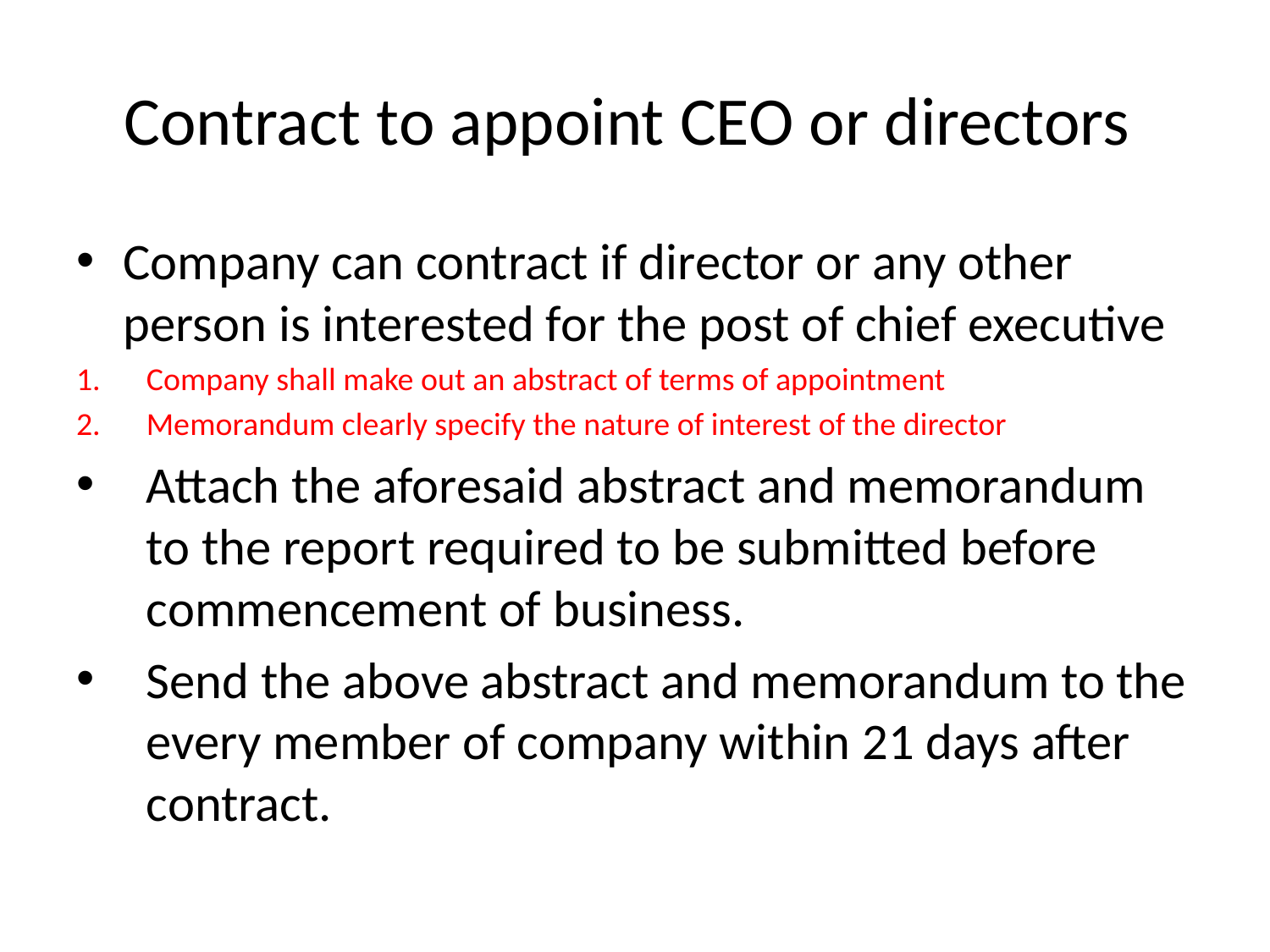

# Contract to appoint CEO or directors
Company can contract if director or any other person is interested for the post of chief executive
Company shall make out an abstract of terms of appointment
Memorandum clearly specify the nature of interest of the director
Attach the aforesaid abstract and memorandum to the report required to be submitted before commencement of business.
Send the above abstract and memorandum to the every member of company within 21 days after contract.